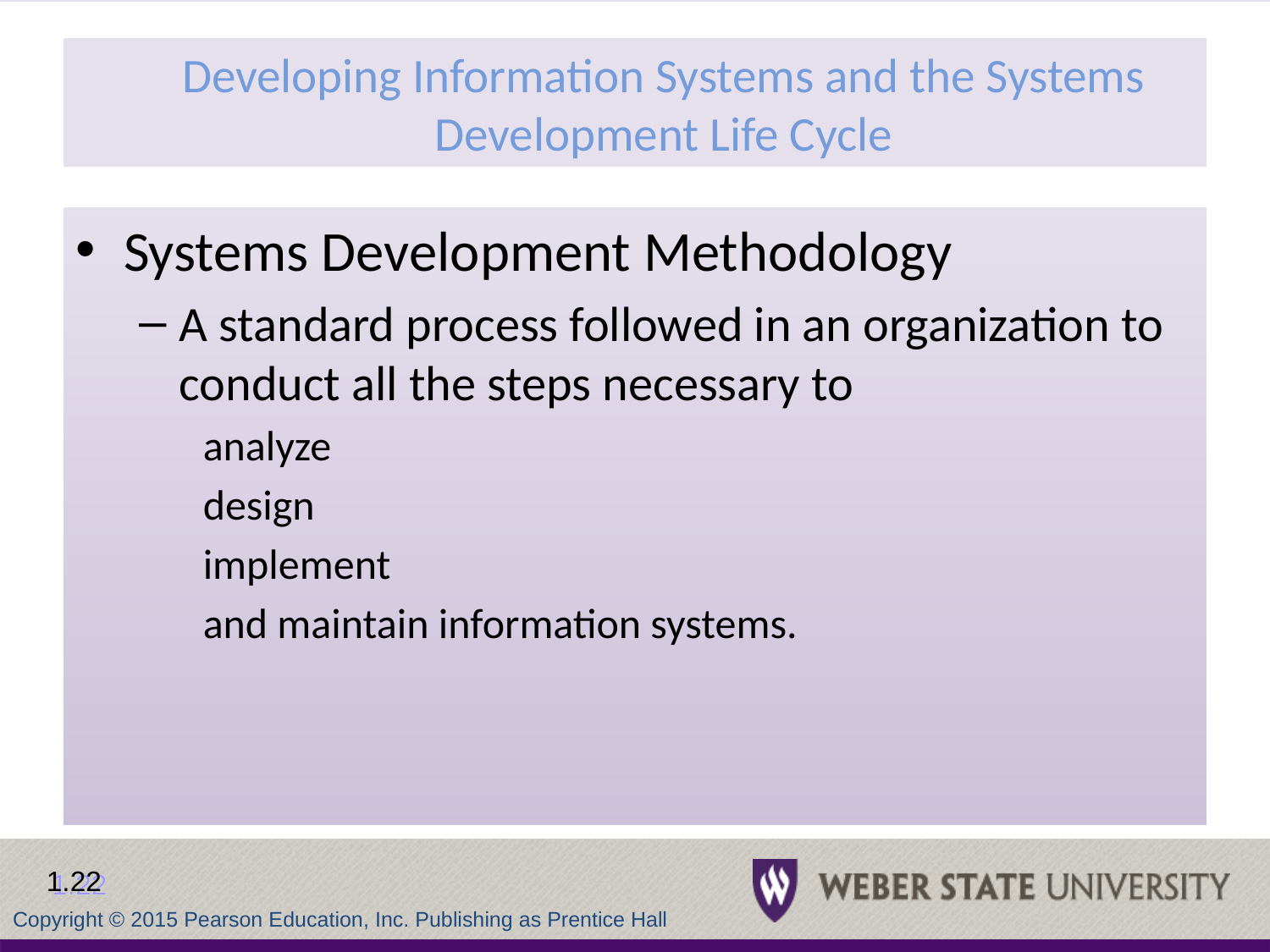

# Developing Information Systems and the Systems Development Life Cycle
Systems Development Methodology
A standard process followed in an organization to conduct all the steps necessary to
analyze
design
implement
and maintain information systems.
1.22
Copyright © 2015 Pearson Education, Inc. Publishing as Prentice Hall